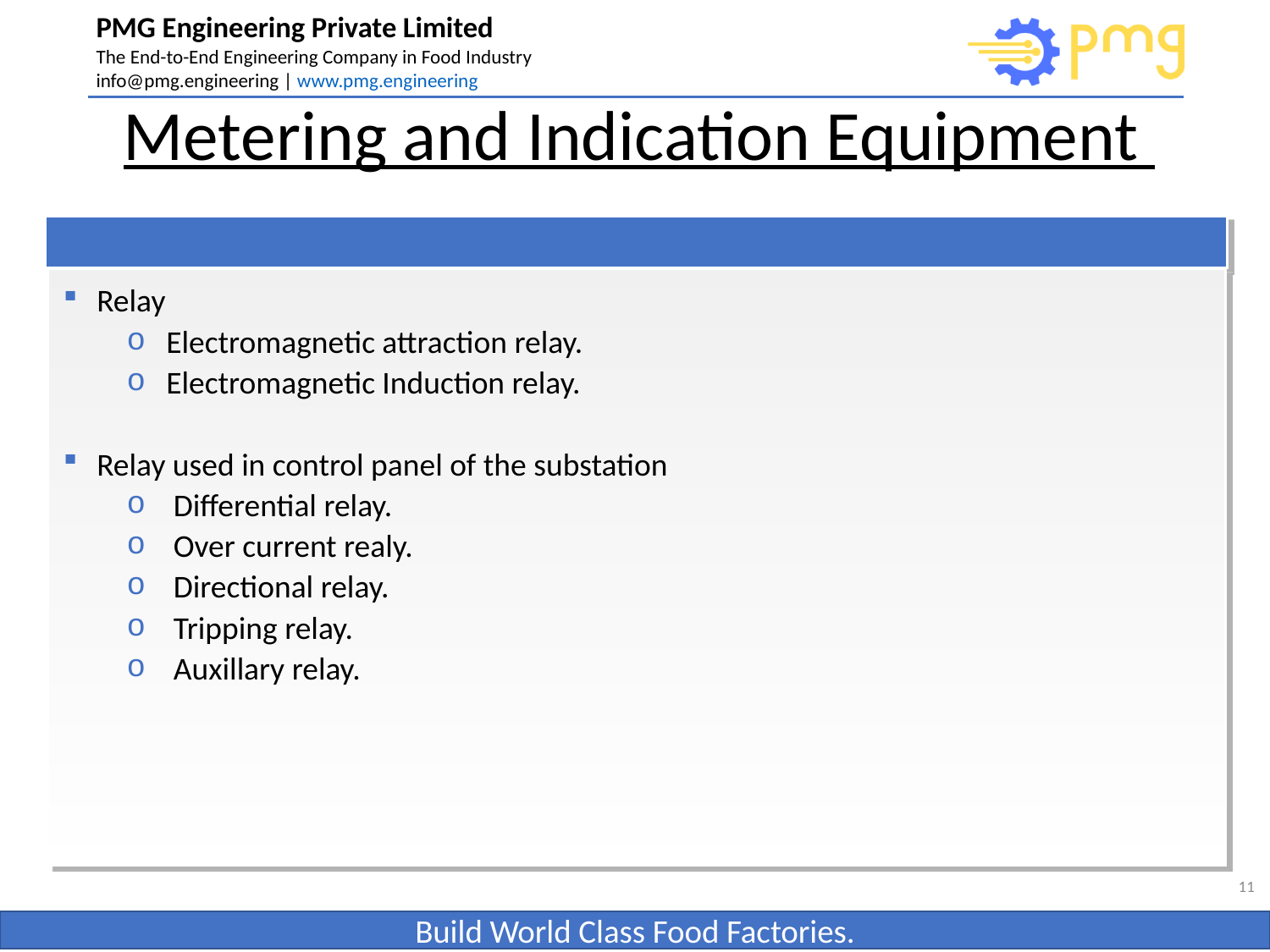

# Metering and Indication Equipment

 Relay
Electromagnetic attraction relay.
Electromagnetic Induction relay.

 Relay used in control panel of the substation
 Differential relay.
 Over current realy.
 Directional relay.
 Tripping relay.
 Auxillary relay.

11